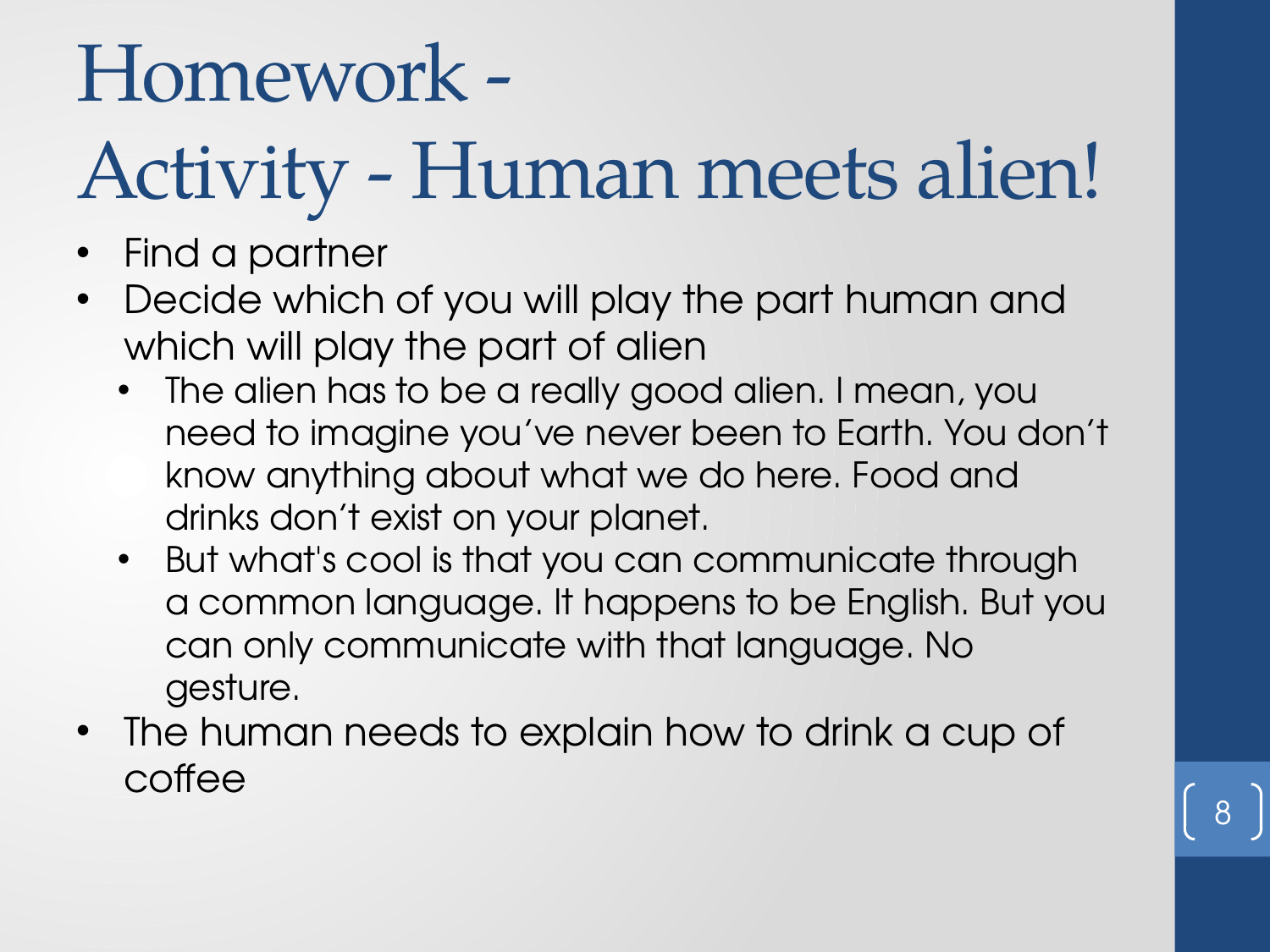

# Homework - Activity - Human meets alien!
Find a partner
Decide which of you will play the part human and which will play the part of alien
The alien has to be a really good alien. I mean, you need to imagine you’ve never been to Earth. You don’t know anything about what we do here. Food and drinks don’t exist on your planet.
But what's cool is that you can communicate through a common language. It happens to be English. But you can only communicate with that language. No gesture.
The human needs to explain how to drink a cup of coffee

8